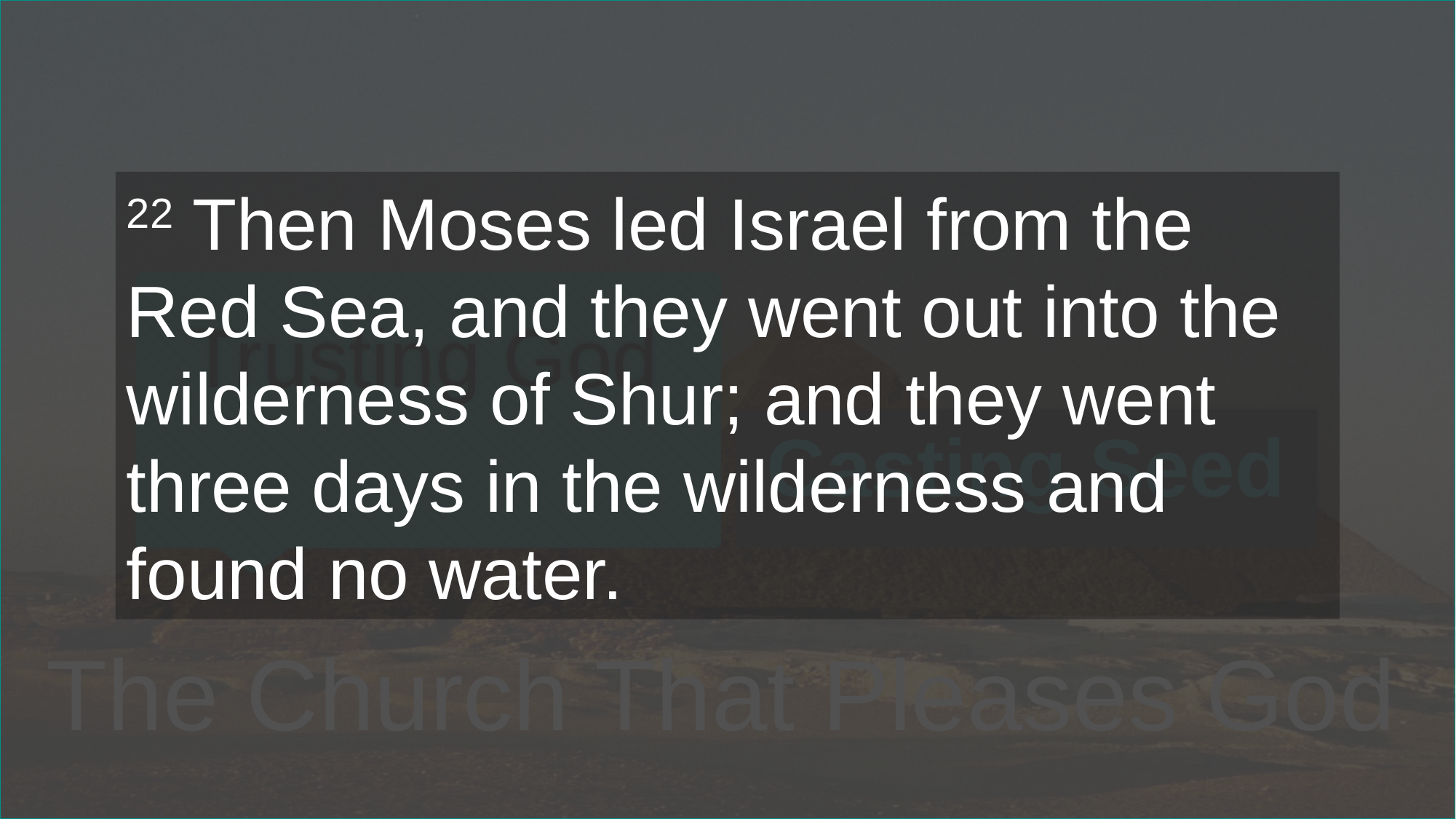

22 Then Moses led Israel from the Red Sea, and they went out into the wilderness of Shur; and they went three days in the wilderness and found no water.
# Trusting God
Casting Seed
The Church That Pleases God